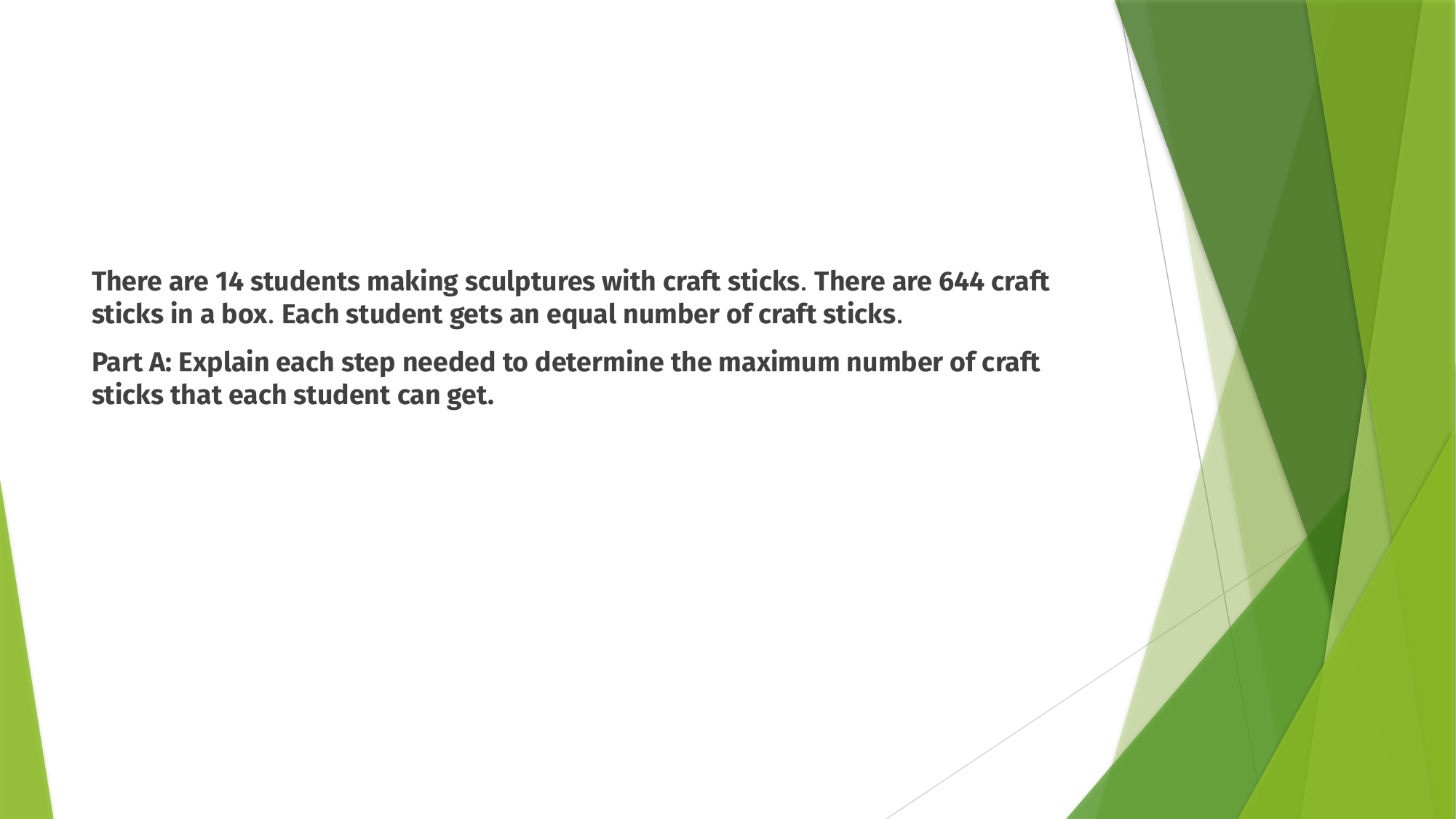

#
There are 14 students making sculptures with craft sticks. There are 644 craft sticks in a box. Each student gets an equal number of craft sticks.
Part A: Explain each step needed to determine the maximum number of craft sticks that each student can get.